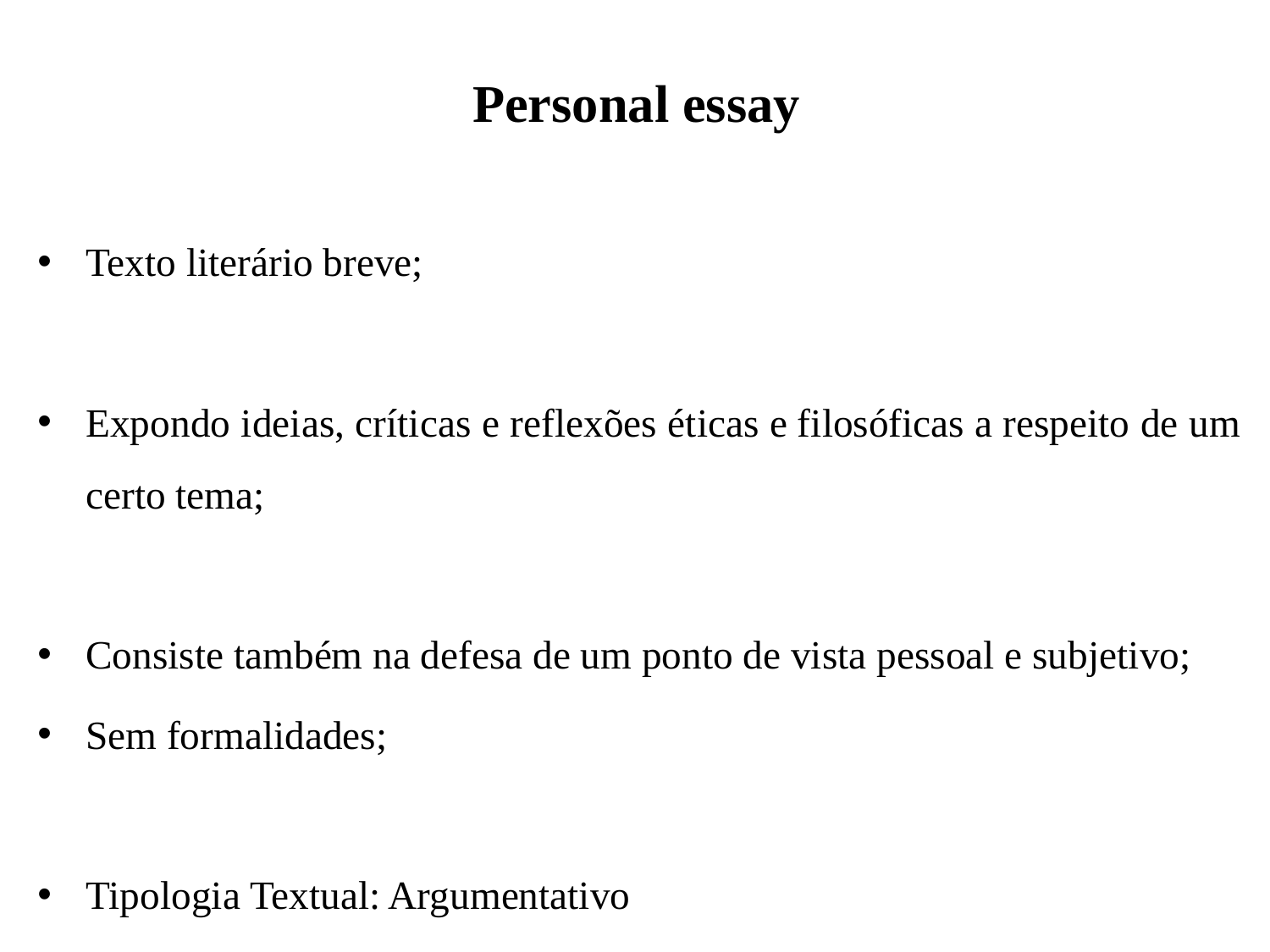

# Personal essay
Texto literário breve;

Expondo ideias, críticas e reflexões éticas e filosóficas a respeito de um certo tema;

Consiste também na defesa de um ponto de vista pessoal e subjetivo;
Sem formalidades;

Tipologia Textual: Argumentativo